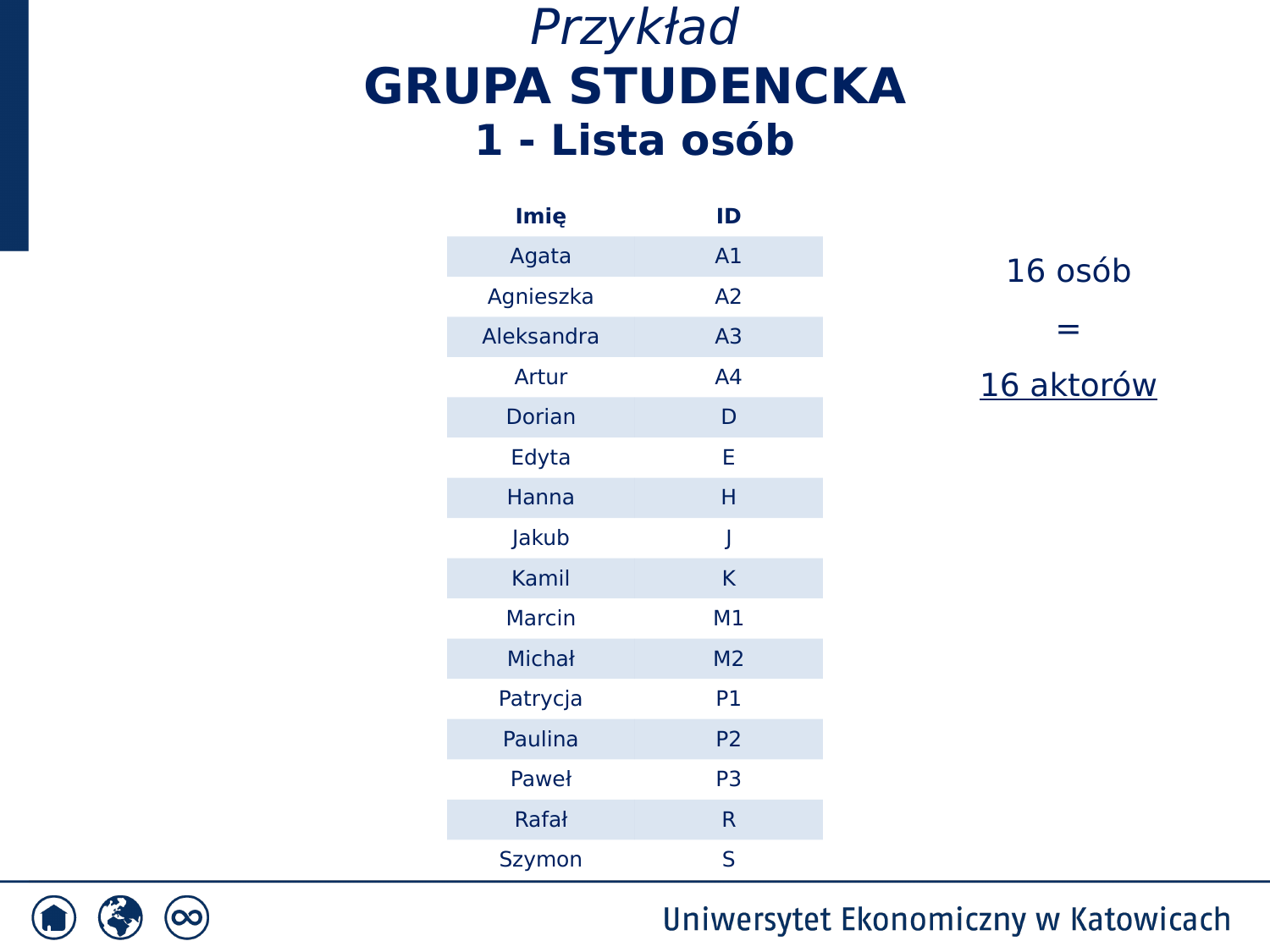

# Przykład GRUPA STUDENCKA 1 - Lista osób
| Imię | ID |
| --- | --- |
| Agata | A1 |
| Agnieszka | A2 |
| Aleksandra | A3 |
| Artur | A4 |
| Dorian | D |
| Edyta | E |
| Hanna | H |
| Jakub | J |
| Kamil | K |
| Marcin | M1 |
| Michał | M2 |
| Patrycja | P1 |
| Paulina | P2 |
| Paweł | P3 |
| Rafał | R |
| Szymon | S |
16 osób
=
16 aktorów